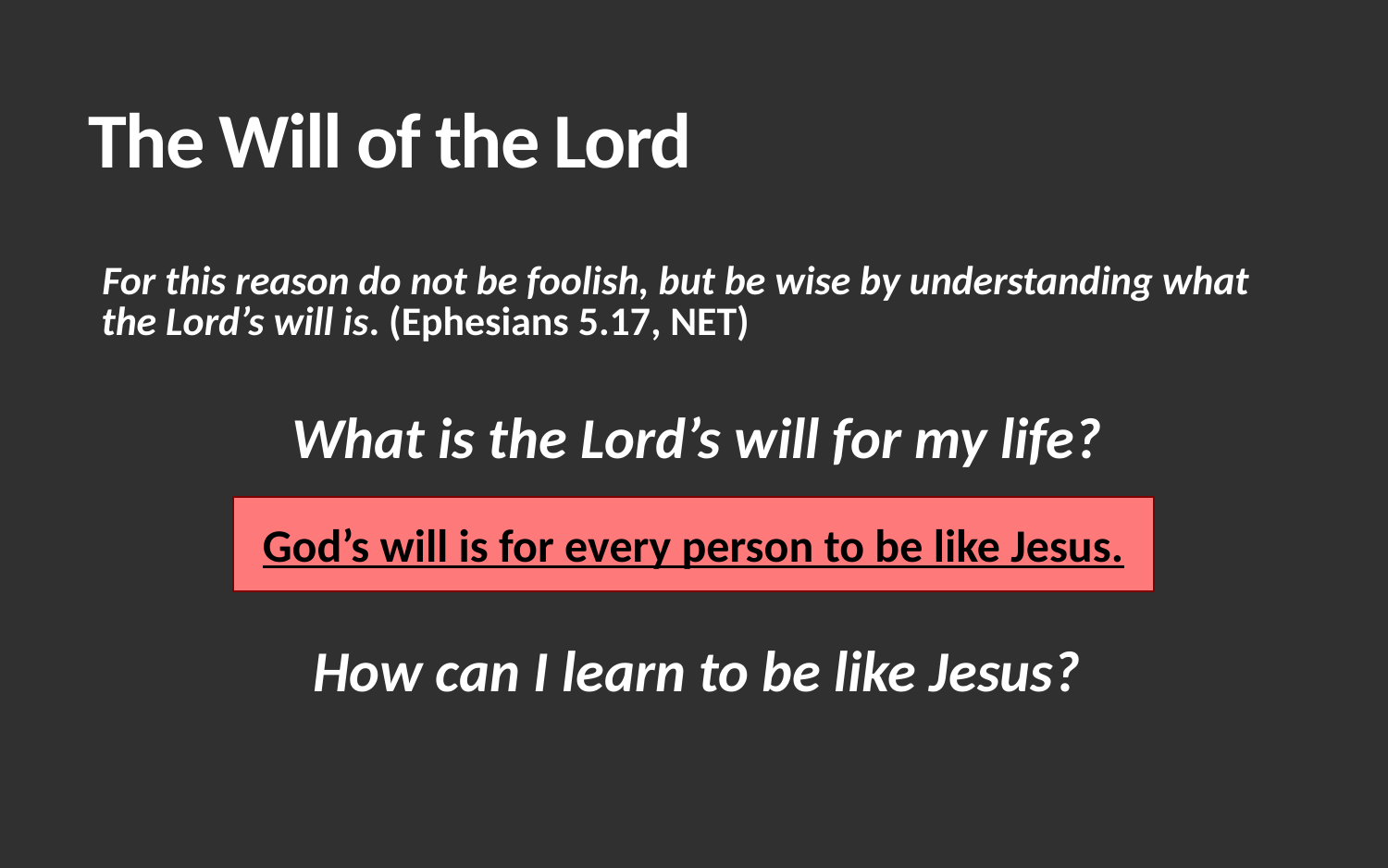

# The Will of the Lord
For this reason do not be foolish, but be wise by understanding what the Lord’s will is. (Ephesians 5.17, NET)
What is the Lord’s will for my life?

How can I learn to be like Jesus?
God’s will is for every person to be like Jesus.